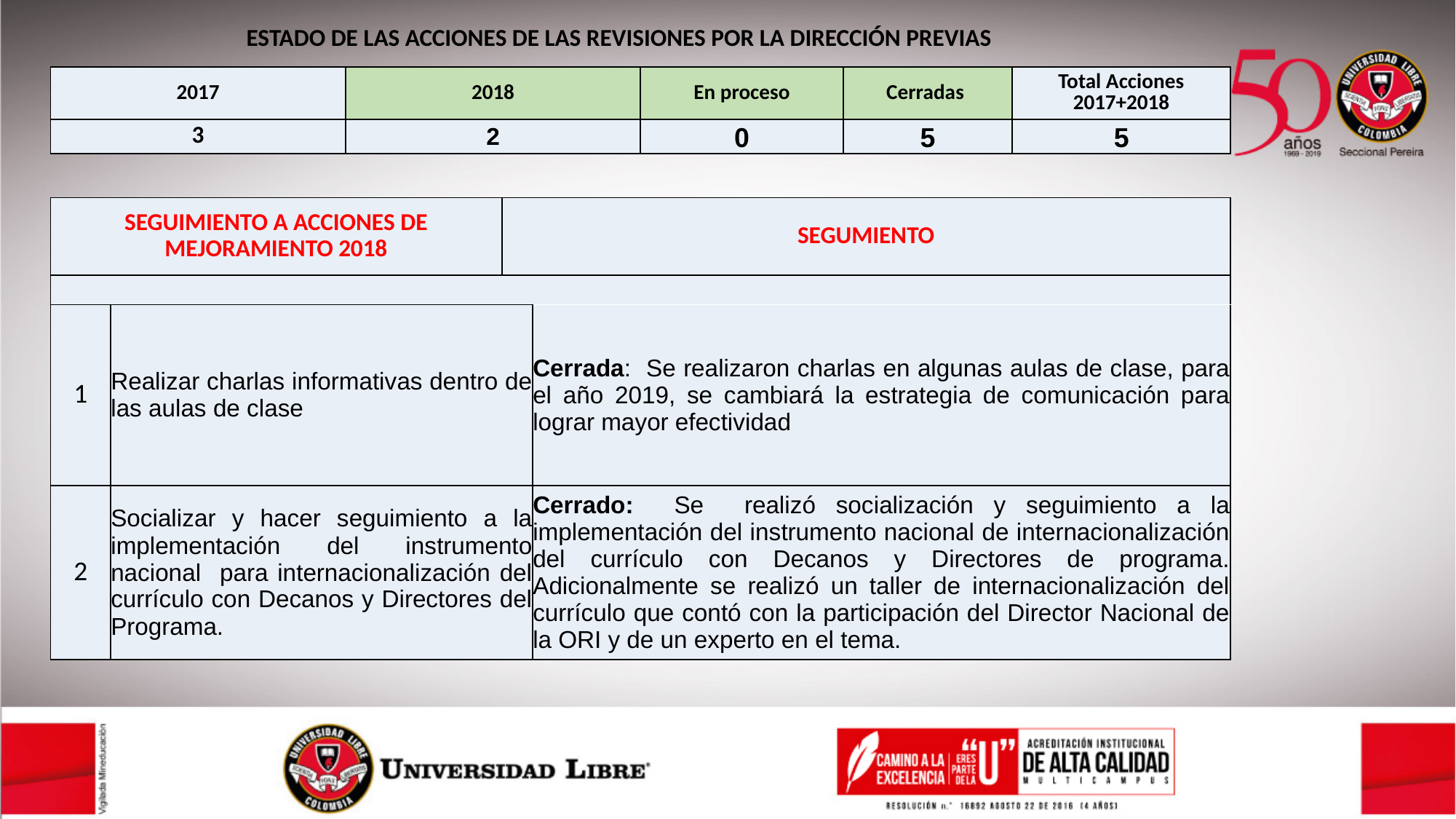

ESTADO DE LAS ACCIONES DE LAS REVISIONES POR LA DIRECCIÓN PREVIAS
| 2017 | 2018 | En proceso | Cerradas | Total Acciones 2017+2018 |
| --- | --- | --- | --- | --- |
| 3 | 2 | 0 | 5 | 5 |
| SEGUIMIENTO A ACCIONES DE MEJORAMIENTO 2018 |  | SEGUMIENTO |  |
| --- | --- | --- | --- |
|  |  |  |  |
| 1 | Realizar charlas informativas dentro de las aulas de clase |  | Cerrada: Se realizaron charlas en algunas aulas de clase, para el año 2019, se cambiará la estrategia de comunicación para lograr mayor efectividad |
| 2 | Socializar y hacer seguimiento a la implementación del instrumento nacional para internacionalización del currículo con Decanos y Directores del Programa. |  | Cerrado: Se realizó socialización y seguimiento a la implementación del instrumento nacional de internacionalización del currículo con Decanos y Directores de programa. Adicionalmente se realizó un taller de internacionalización del currículo que contó con la participación del Director Nacional de la ORI y de un experto en el tema. |